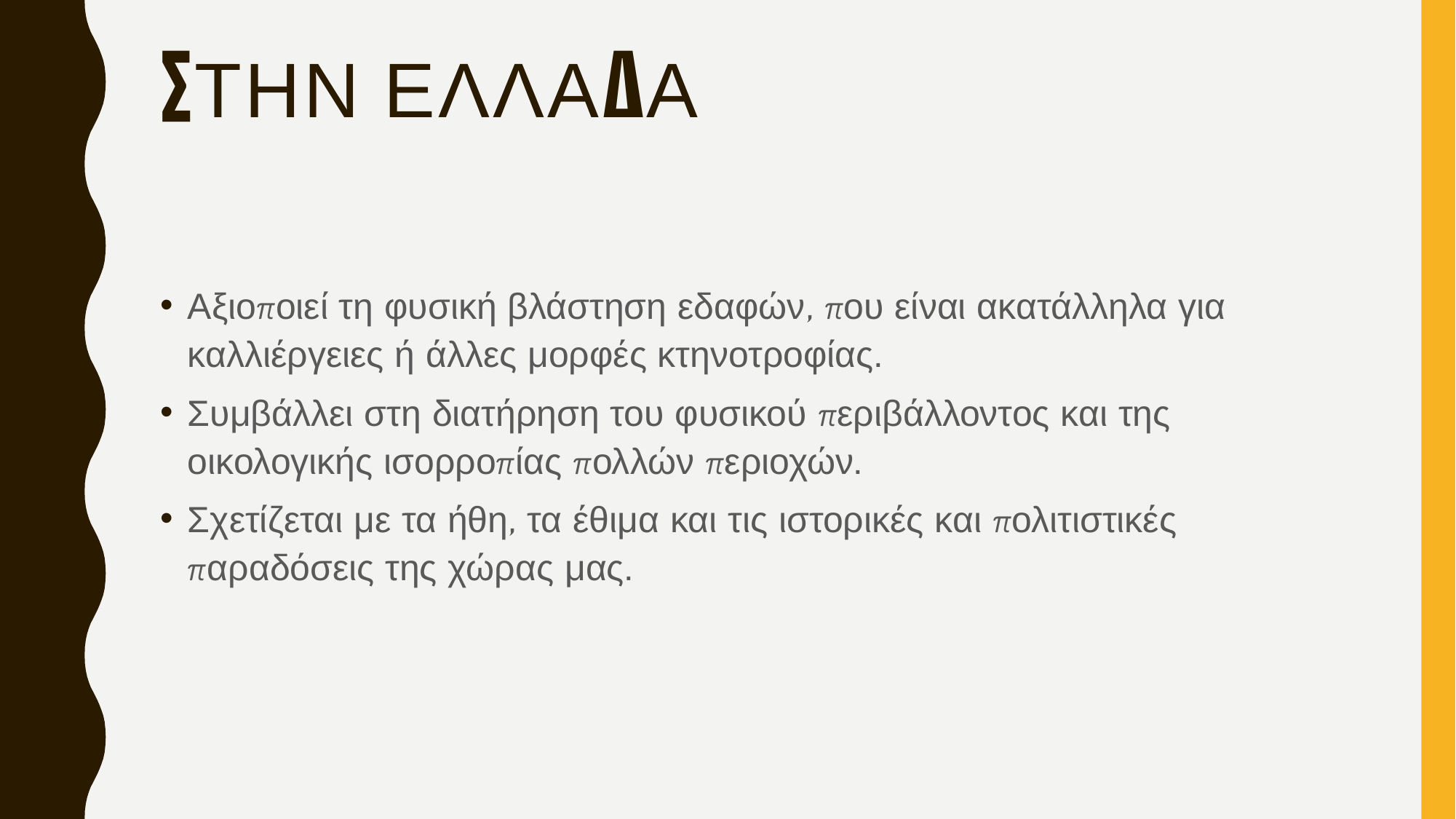

# Στην ελλαδα
Αξιοποιεί τη φυσική βλάστηση εδαφών, που είναι ακατάλληλα για καλλιέργειες ή άλλες μορφές κτηνοτροφίας.
Συμβάλλει στη διατήρηση του φυσικού περιβάλλοντος και της οικολογικής ισορροπίας πολλών περιοχών.
Σχετίζεται με τα ήθη, τα έθιμα και τις ιστορικές και πολιτιστικές παραδόσεις της χώρας μας.